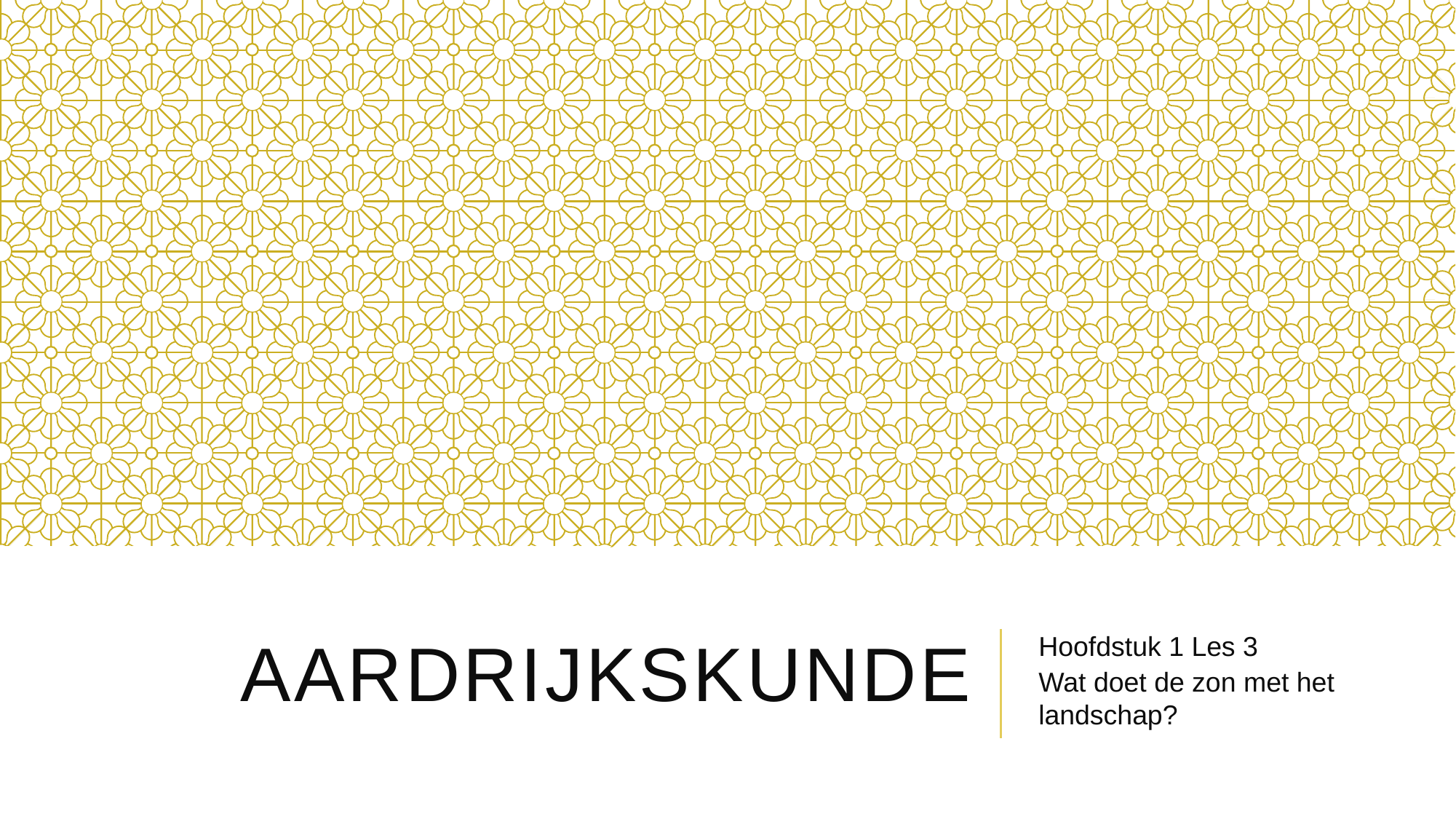

# Aardrijkskunde
Hoofdstuk 1 Les 3
Wat doet de zon met het landschap?